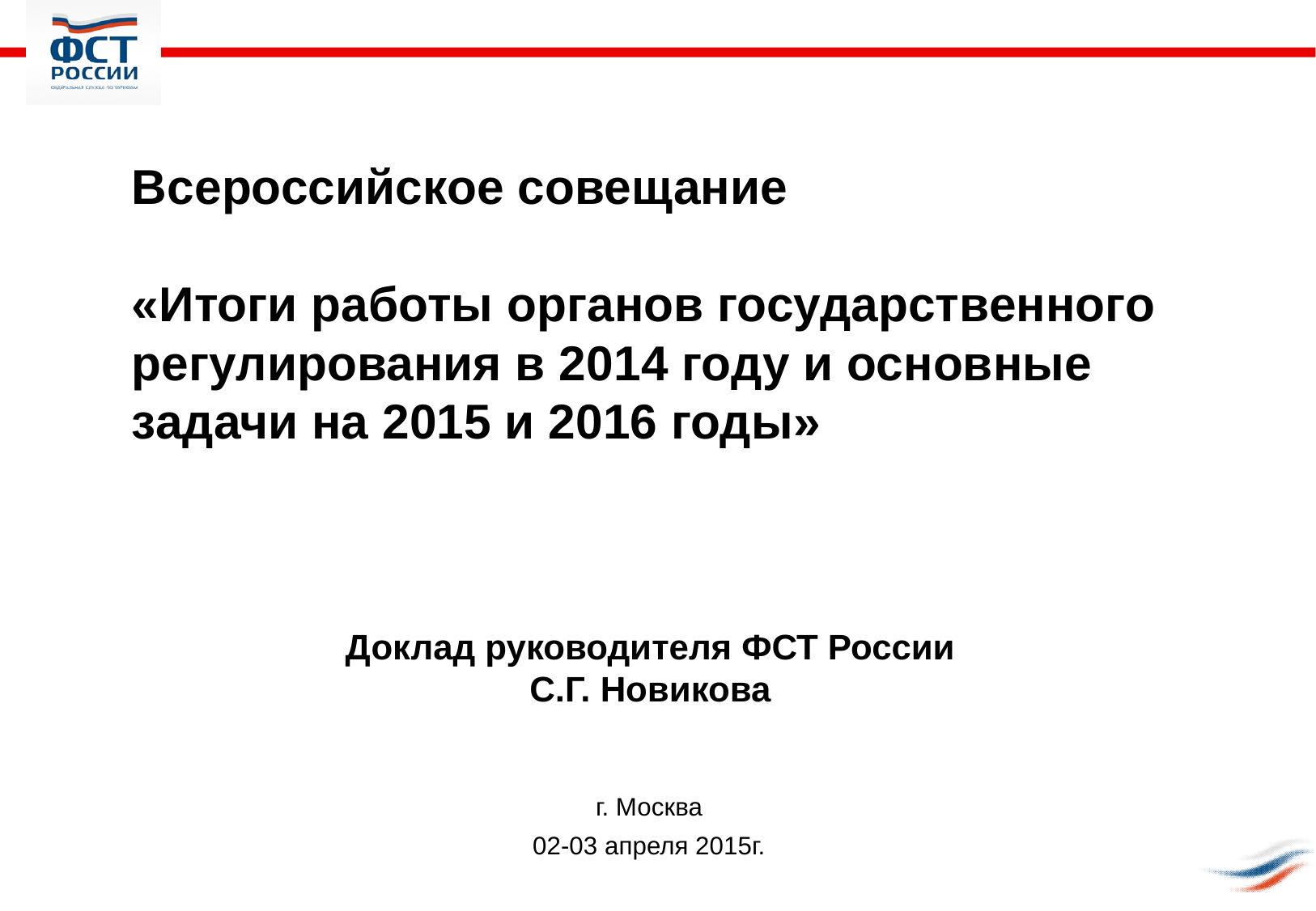

Всероссийское совещание
«Итоги работы органов государственного регулирования в 2014 году и основные задачи на 2015 и 2016 годы»
Доклад руководителя ФСТ России
С.Г. Новикова
г. Москва
02-03 апреля 2015г.